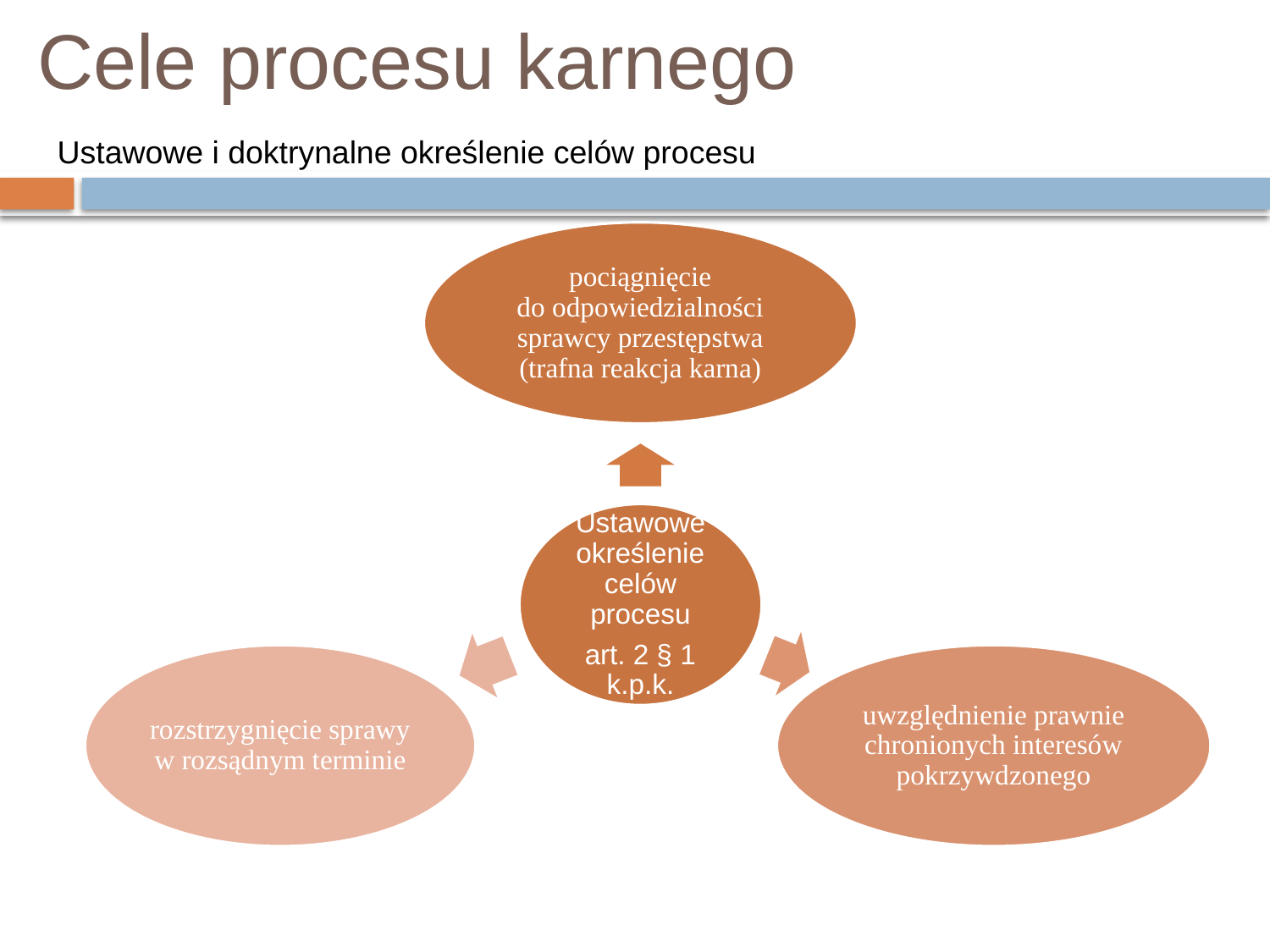

# Cele procesu karnego
Ustawowe i doktrynalne określenie celów procesu
Ustawowe określenie celów procesu
art. 2 § 1 k.p.k.

pociągnięcie do odpowiedzialności sprawcy przestępstwa (trafna reakcja karna)

uwzględnienie prawnie chronionych interesów pokrzywdzonego

rozstrzygnięcie sprawy w rozsądnym terminie